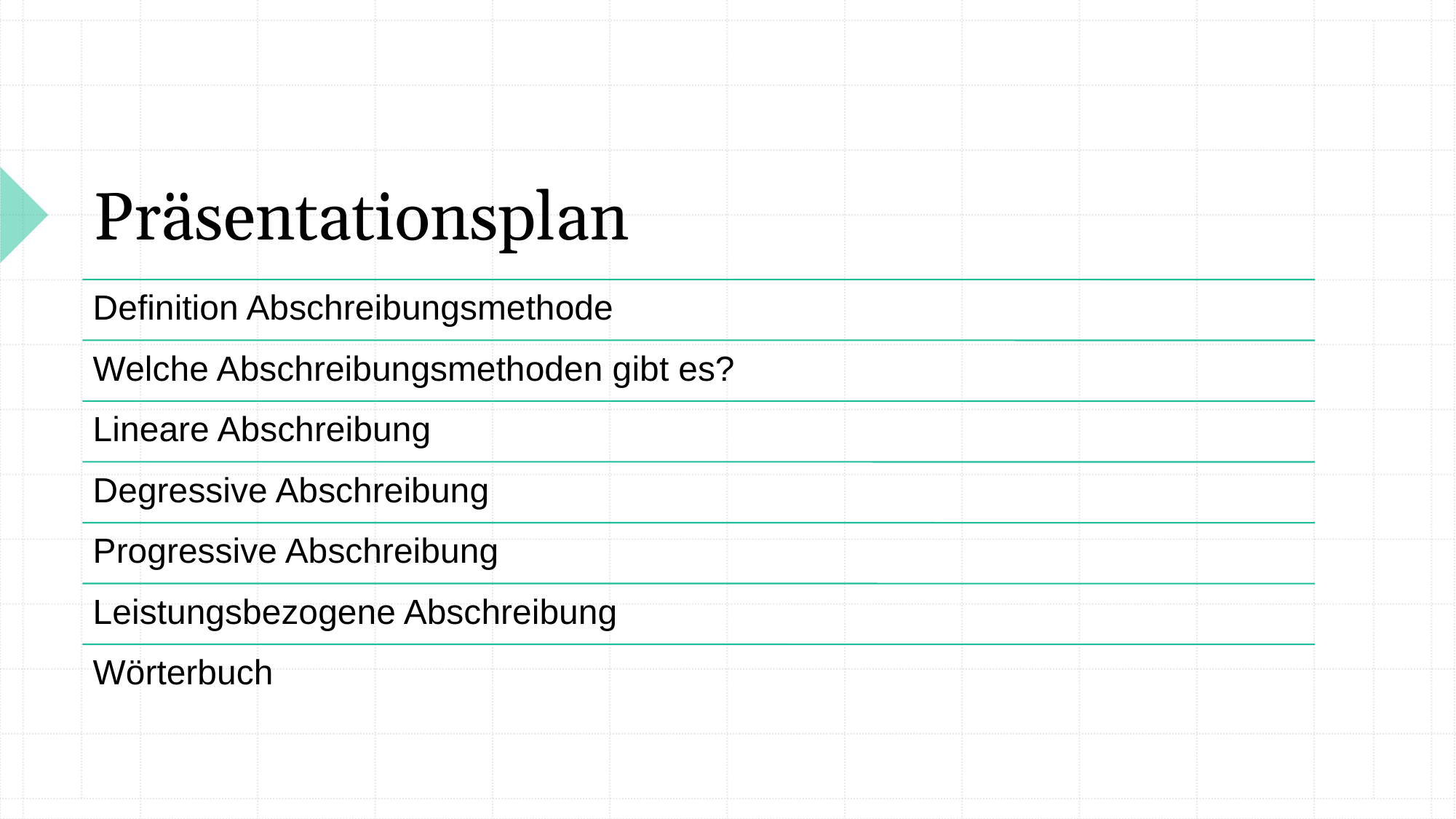

# Präsentationsplan
Definition Abschreibungsmethode
Welche Abschreibungsmethoden gibt es?
Lineare Abschreibung
Degressive Abschreibung
Progressive Abschreibung
Leistungsbezogene Abschreibung
Wörterbuch